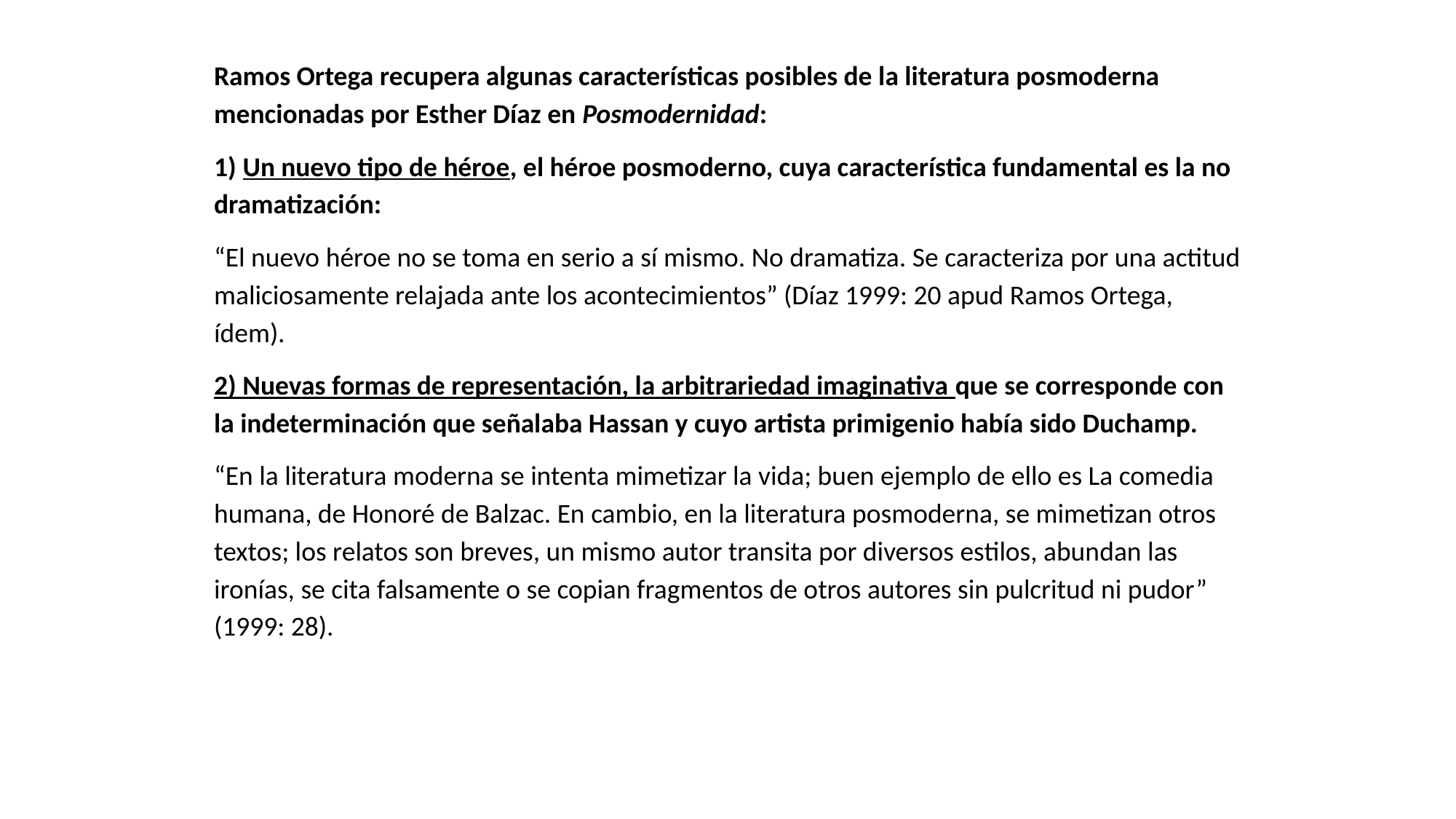

Ramos Ortega recupera algunas características posibles de la literatura posmoderna mencionadas por Esther Díaz en Posmodernidad:
1) Un nuevo tipo de héroe, el héroe posmoderno, cuya característica fundamental es la no dramatización:
“El nuevo héroe no se toma en serio a sí mismo. No dramatiza. Se caracteriza por una actitud maliciosamente relajada ante los acontecimientos” (Díaz 1999: 20 apud Ramos Ortega, ídem).
2) Nuevas formas de representación, la arbitrariedad imaginativa que se corresponde con la indeterminación que señalaba Hassan y cuyo artista primigenio había sido Duchamp.
“En la literatura moderna se intenta mimetizar la vida; buen ejemplo de ello es La comedia humana, de Honoré de Balzac. En cambio, en la literatura posmoderna, se mimetizan otros textos; los relatos son breves, un mismo autor transita por diversos estilos, abundan las ironías, se cita falsamente o se copian fragmentos de otros autores sin pulcritud ni pudor” (1999: 28).